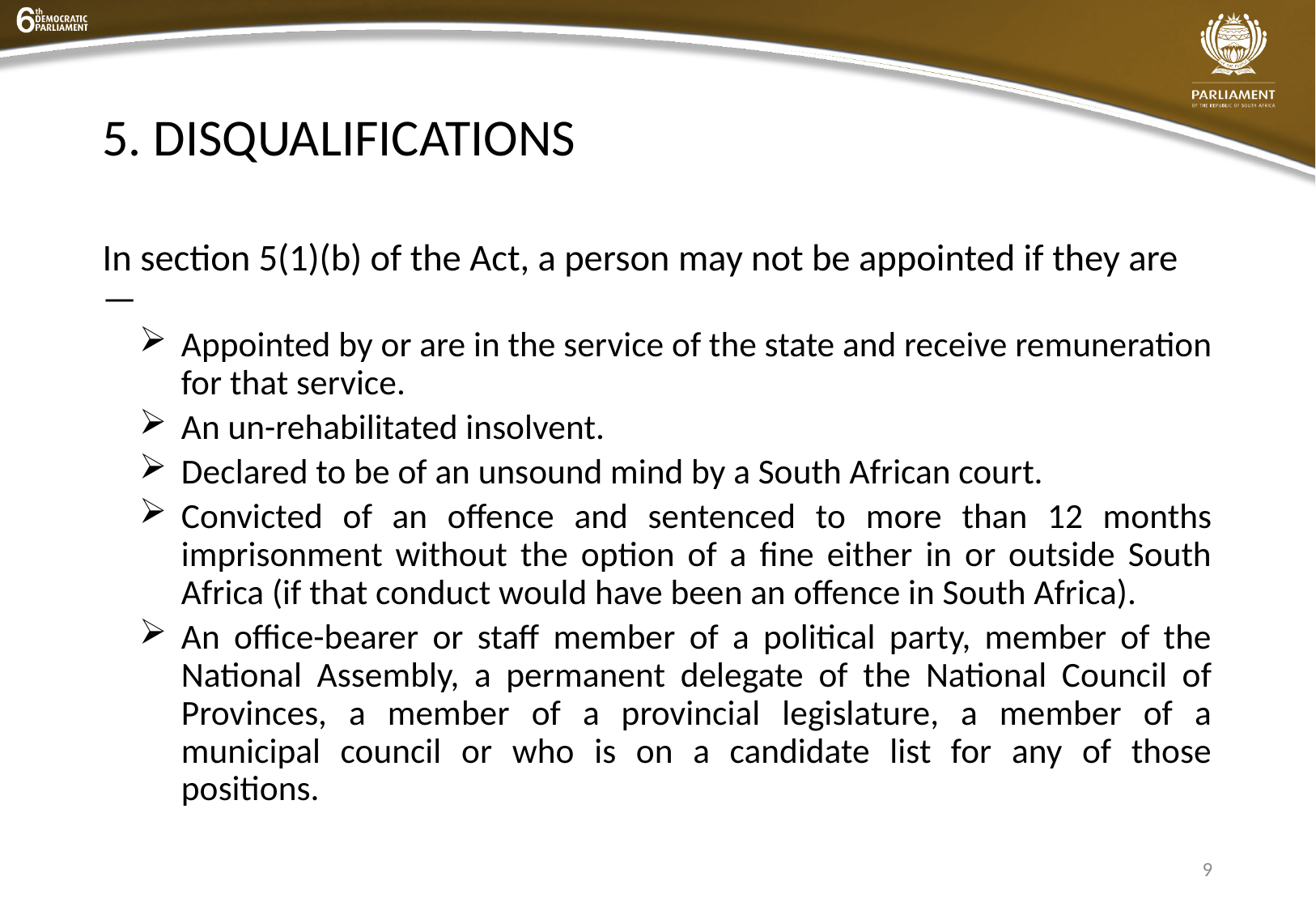

# 5. DISQUALIFICATIONS

In section 5(1)(b) of the Act, a person may not be appointed if they are—
Appointed by or are in the service of the state and receive remuneration for that service.
An un-rehabilitated insolvent.
Declared to be of an unsound mind by a South African court.
Convicted of an offence and sentenced to more than 12 months imprisonment without the option of a fine either in or outside South Africa (if that conduct would have been an offence in South Africa).
An office-bearer or staff member of a political party, member of the National Assembly, a permanent delegate of the National Council of Provinces, a member of a provincial legislature, a member of a municipal council or who is on a candidate list for any of those positions.

9